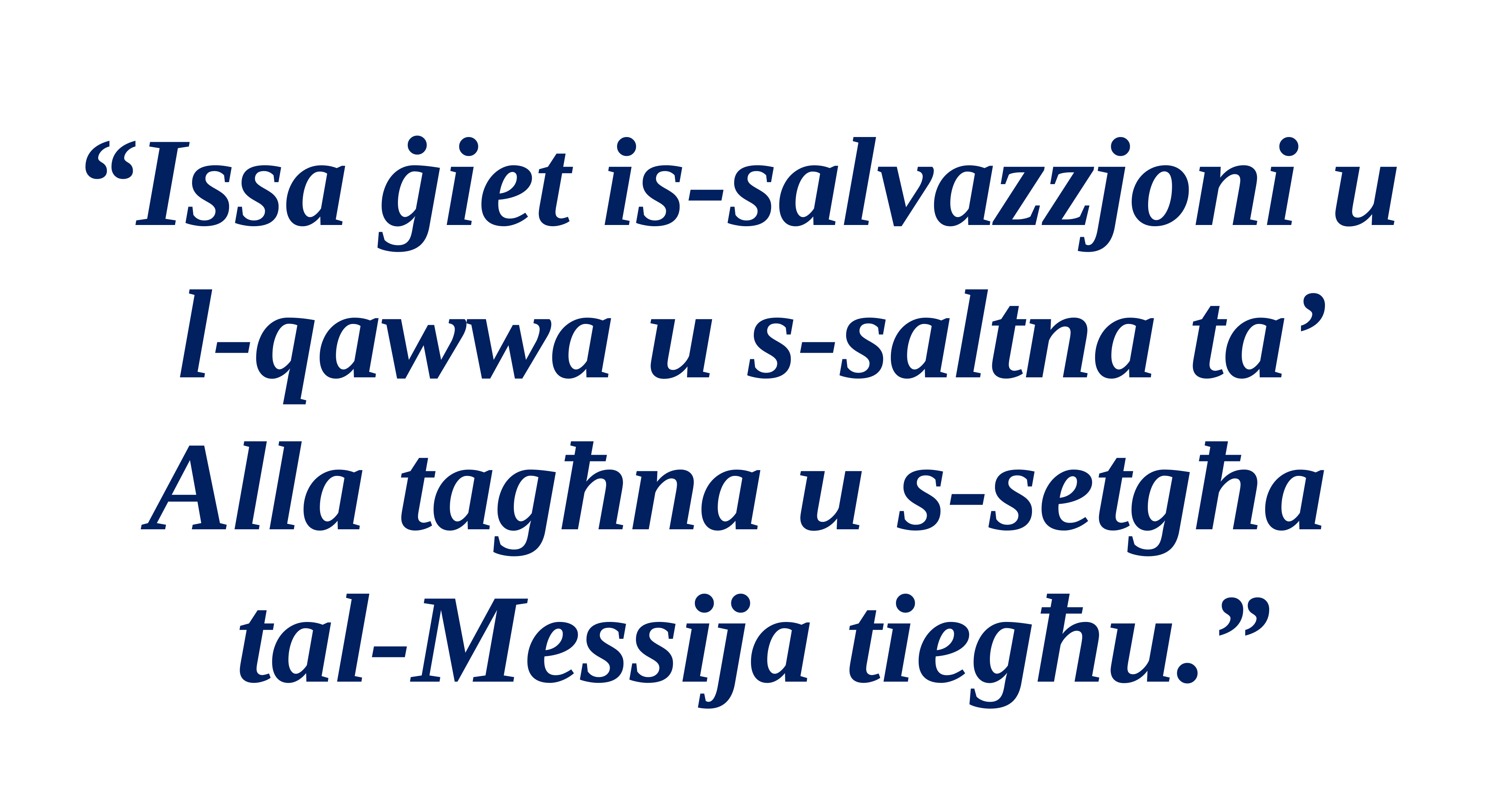

“Issa ġiet is-salvazzjoni u
l-qawwa u s-saltna ta’
Alla tagħna u s-setgħa
tal-Messija tiegħu.”